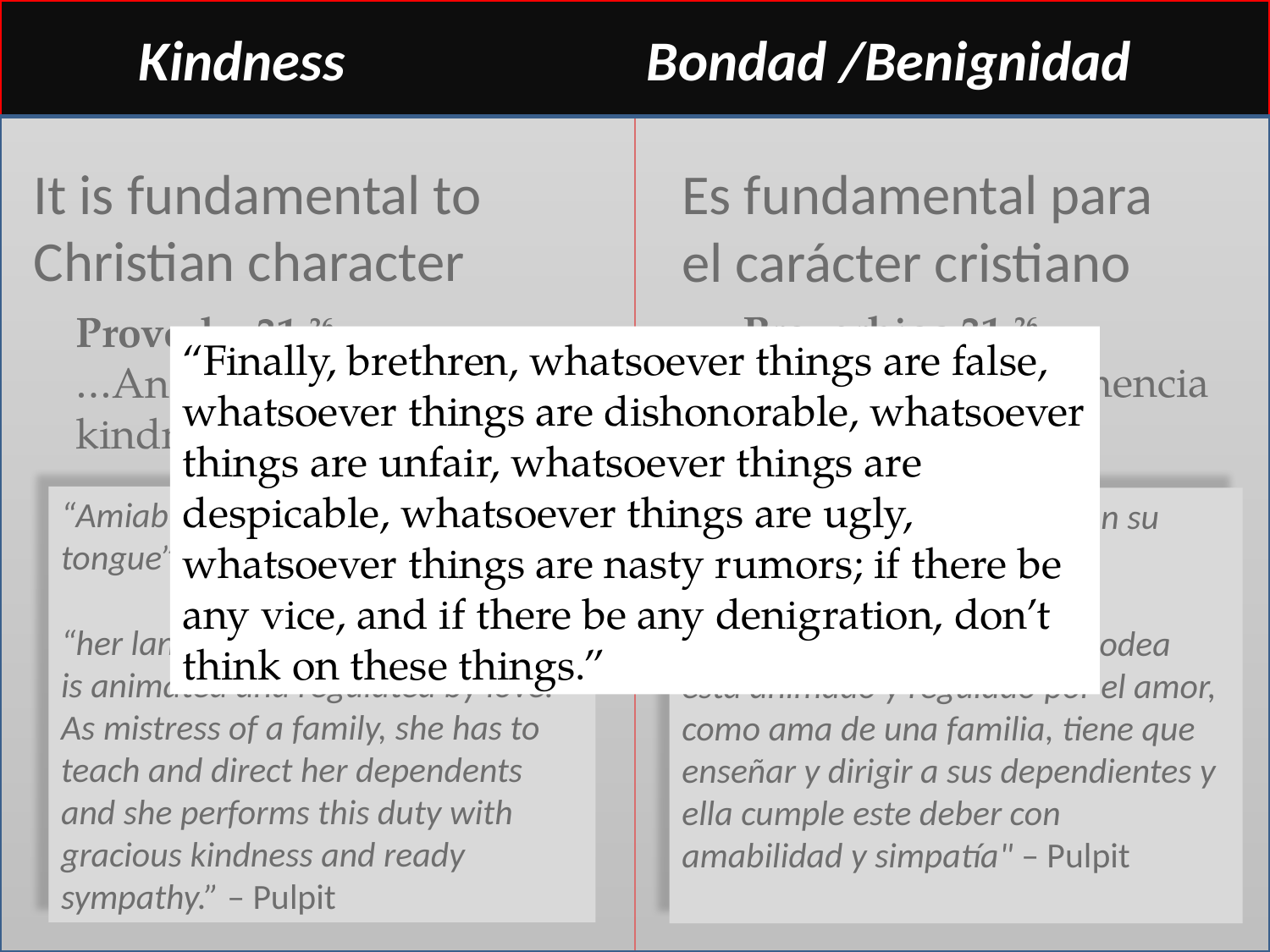

Kindness			Bondad /Benignidad

It is fundamental to Christian character
Es fundamental para el carácter cristiano
Proverbios 31 26
…y la ley de la clemencia está en su lengua.
Proverbs 31 26
…And the teaching of kindness is on her tongue.
“Finally, brethren, whatsoever things are false, whatsoever things are dishonorable, whatsoever things are unfair, whatsoever things are despicable, whatsoever things are ugly, whatsoever things are nasty rumors; if there be any vice, and if there be any denigration, don’t think on these things.”
“Amiable instruction is on her tongue”  - K&D

“her language to those around her is animated and regulated by love. As mistress of a family, she has to teach and direct her dependents and she performs this duty with gracious kindness and ready sympathy.” – Pulpit
“La instrucción amable está en su lengua”  - K&D

"Su lenguaje para los que la rodea está animado y regulado por el amor, como ama de una familia, tiene que enseñar y dirigir a sus dependientes y ella cumple este deber con amabilidad y simpatía" – Pulpit